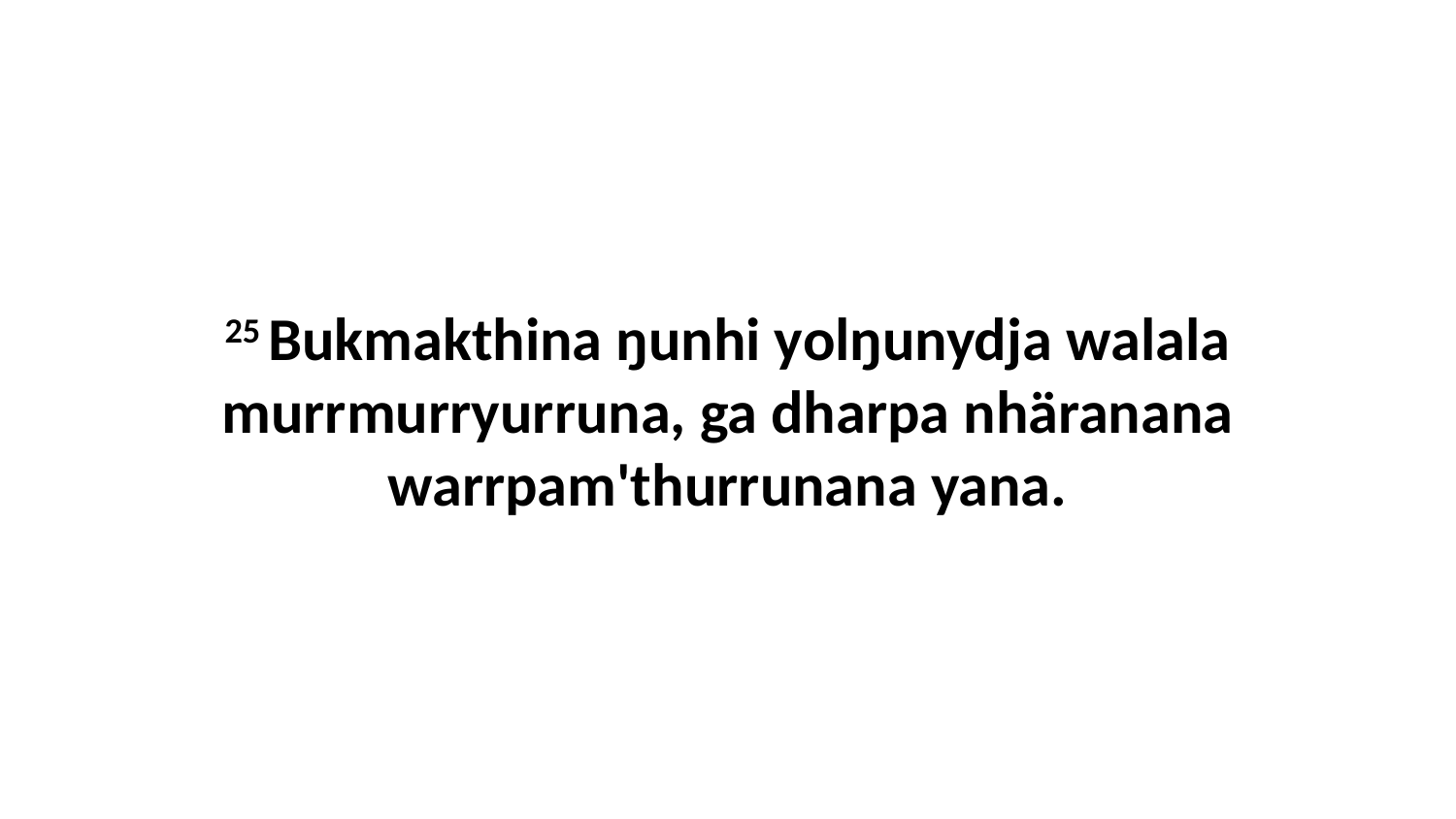

25 Bukmakthina ŋunhi yolŋunydja walala murrmurryurruna, ga dharpa nhäranana warrpam'thurrunana yana.